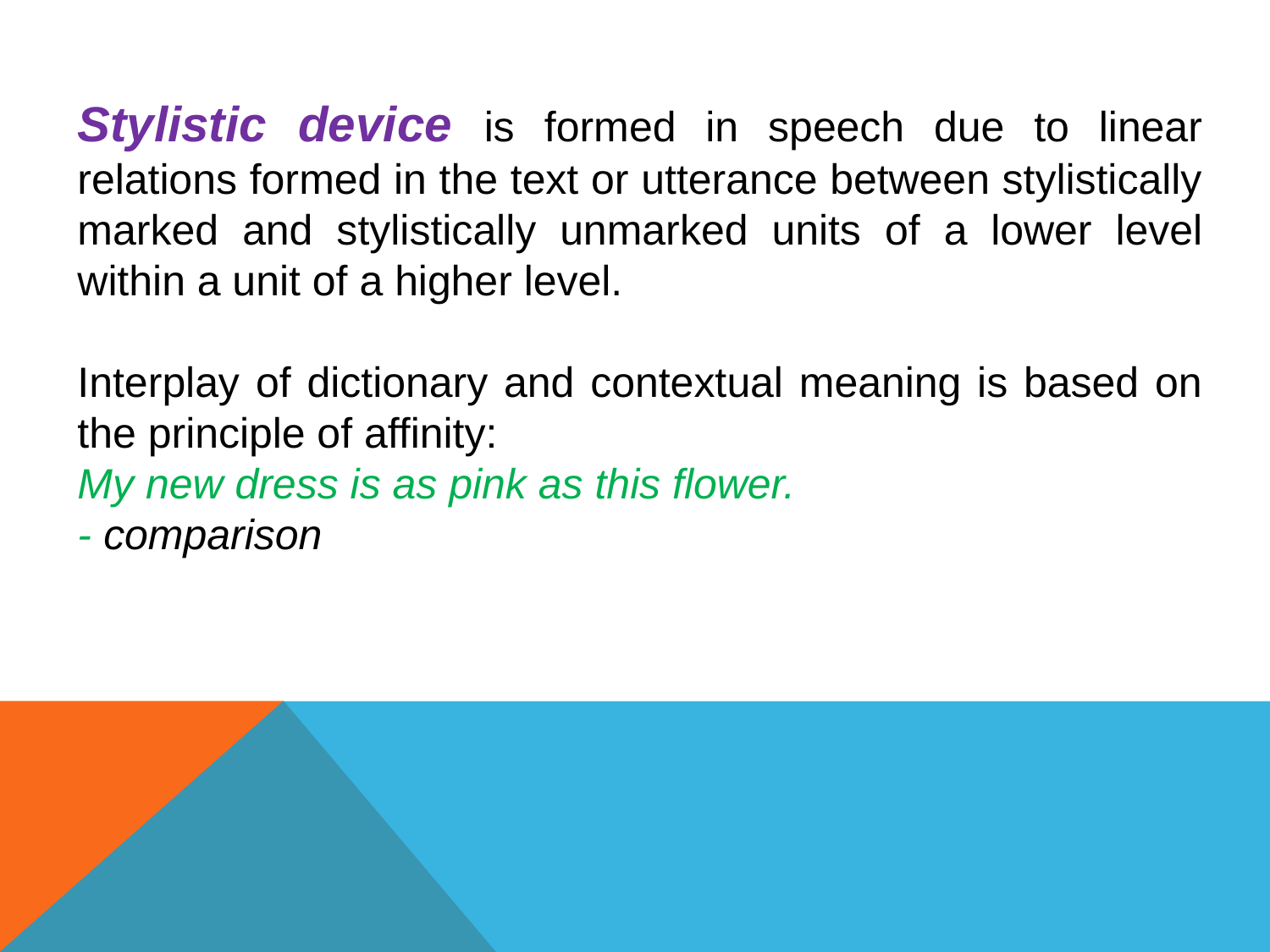

Stylistic device is formed in speech due to linear relations formed in the text or utterance between stylistically marked and stylistically unmarked units of a lower level within a unit of a higher level.

Interplay of dictionary and contextual meaning is based on the principle of affinity:
My new dress is as pink as this flower.
- comparison